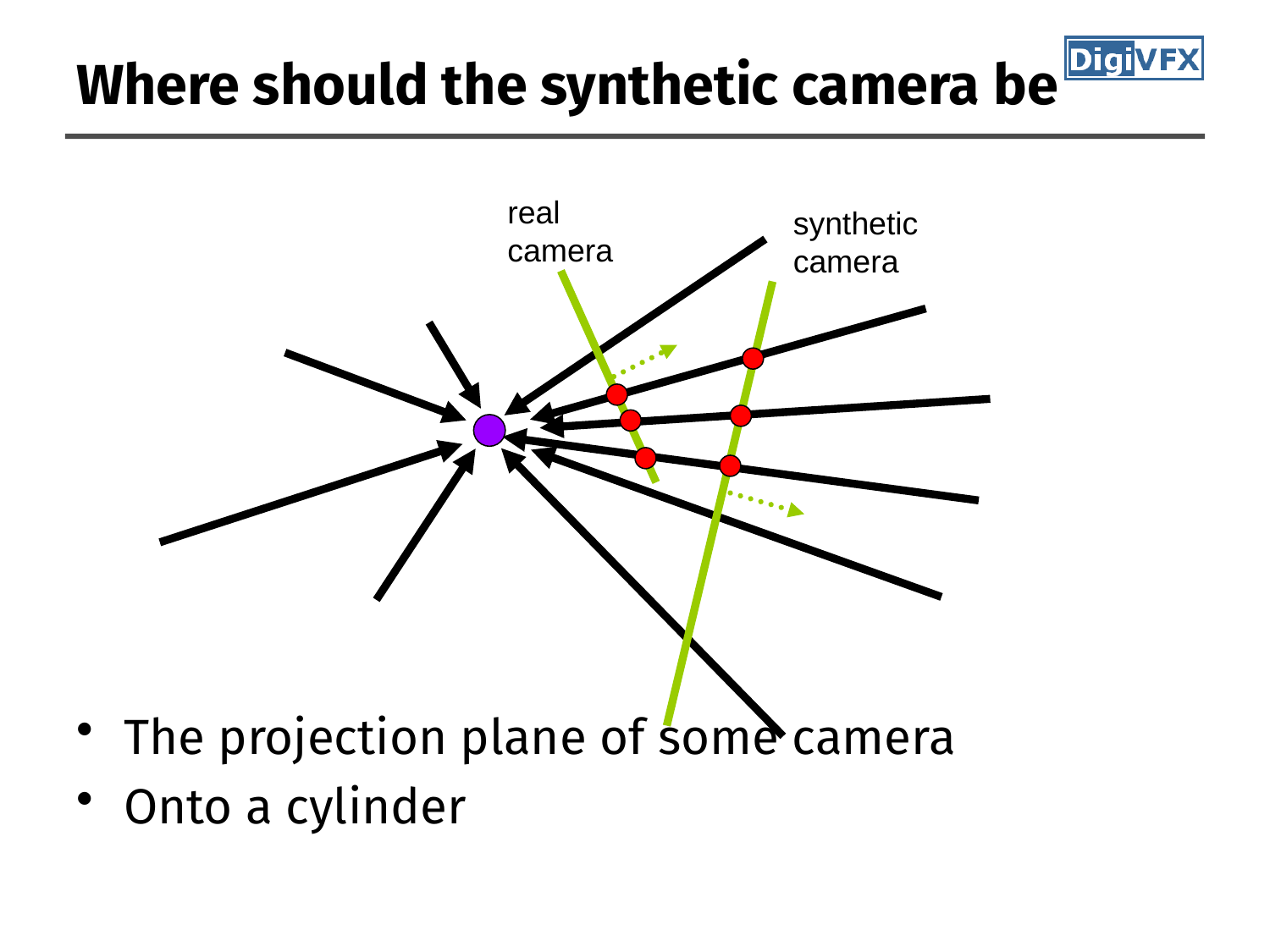

# Where should the synthetic camera be

The projection plane of some camera
Onto a cylinder
real
camera

synthetic
camera